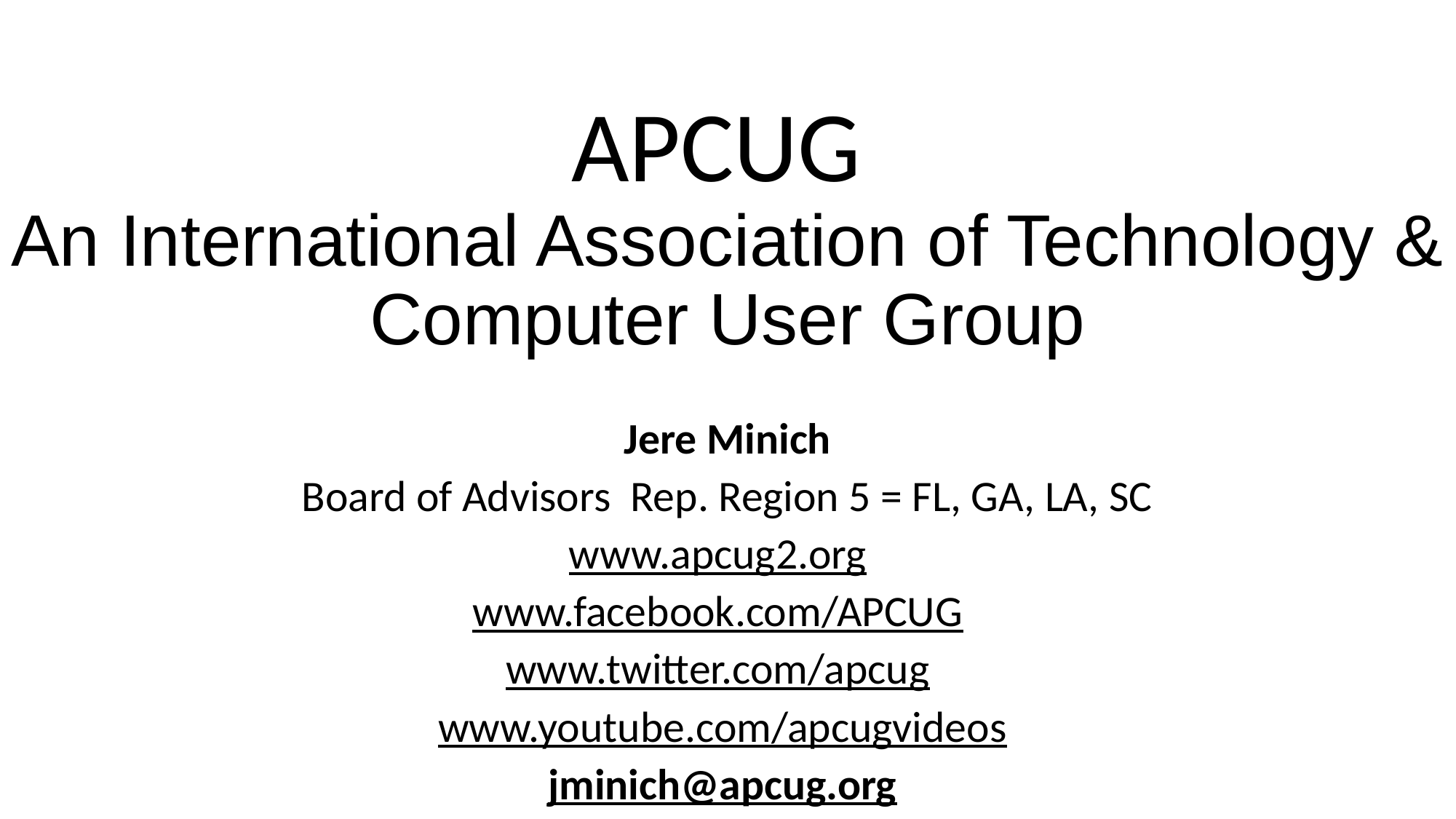

# APCUG An International Association of Technology & Computer User Group
Jere Minich
Board of Advisors  Rep. Region 5 = FL, GA, LA, SC
www.apcug2.org
www.facebook.com/APCUG
www.twitter.com/apcug
www.youtube.com/apcugvideos
jminich@apcug.org